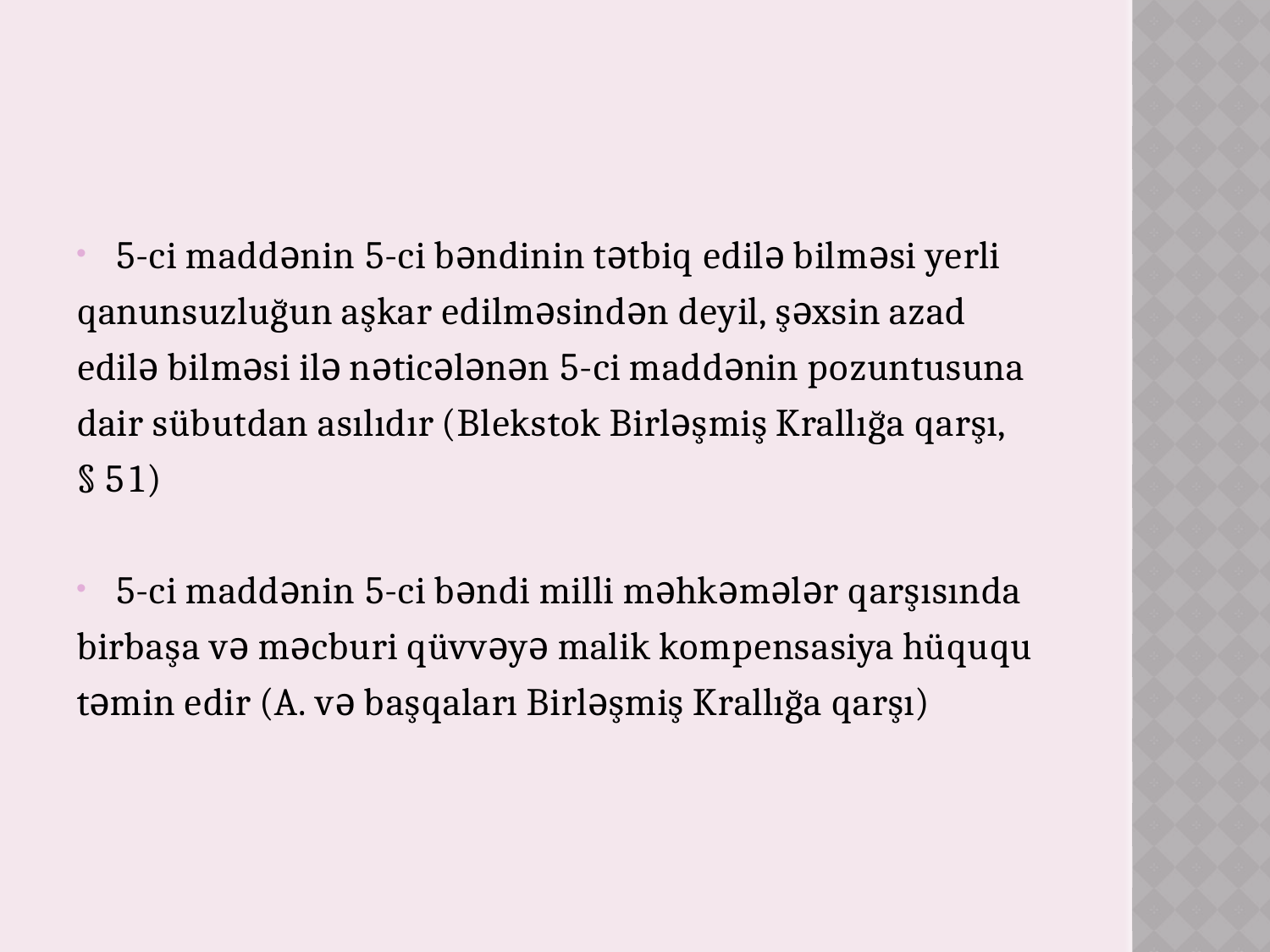

#
5-ci maddənin 5-ci bəndinin tətbiq edilə bilməsi yerli
qanunsuzluğun aşkar edilməsindən deyil, şəxsin azad
edilə bilməsi ilə nəticələnən 5-ci maddənin pozuntusuna
dair sübutdan asılıdır (Blekstok Birləşmiş Krallığa qarşı,
§ 51)

5-ci maddənin 5-ci bəndi milli məhkəmələr qarşısında
birbaşa və məcburi qüvvəyə malik kompensasiya hüququ
təmin edir (A. və başqaları Birləşmiş Krallığa qarşı)